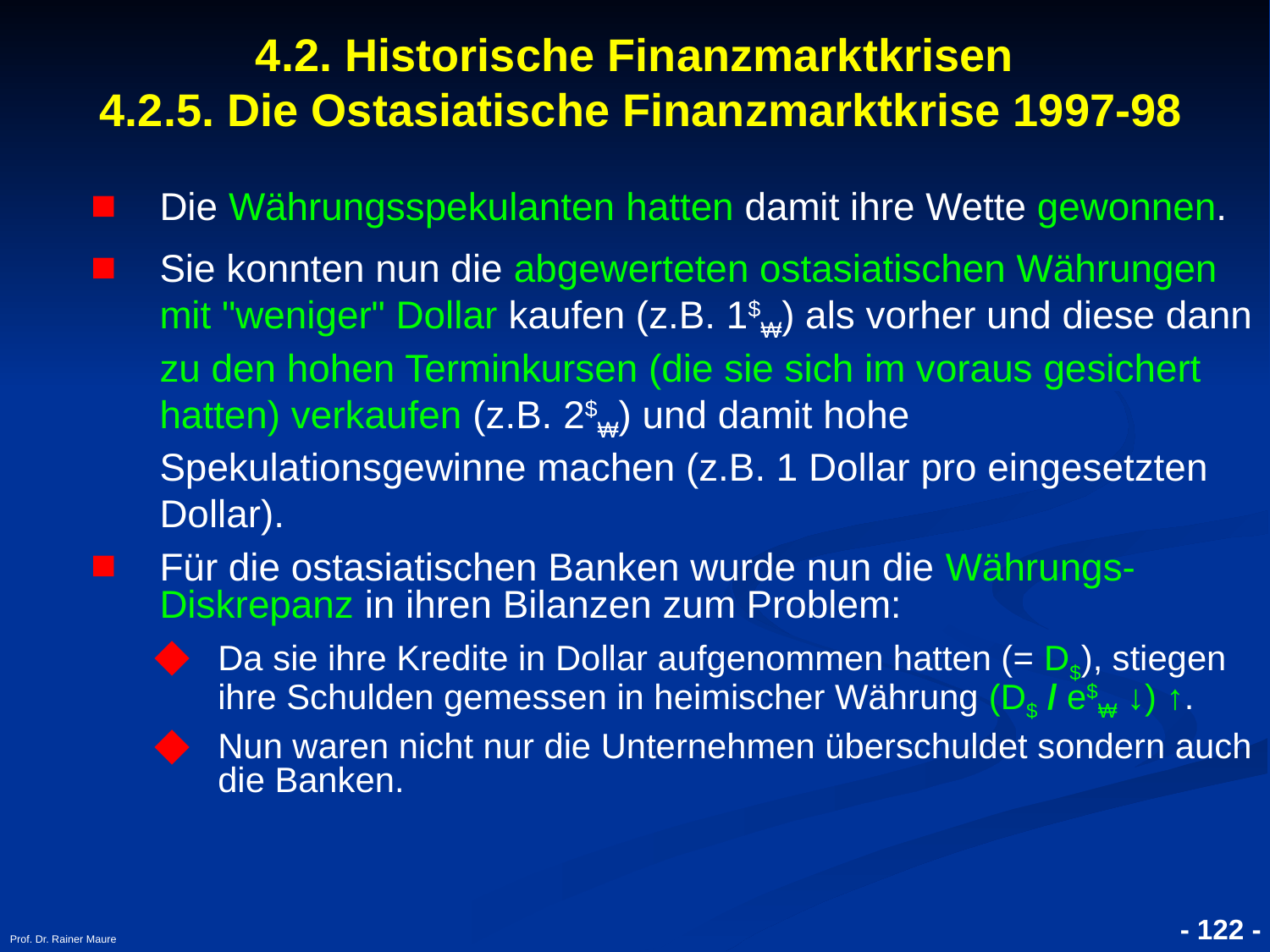

# 4.2. Historische Finanzmarktkrisen 4.2.5. Die Ostasiatische Finanzmarktkrise 1997-98
Die Währungsspekulanten hatten damit ihre Wette gewonnen.
Sie konnten nun die abgewerteten ostasiatischen Währungen mit "weniger" Dollar kaufen (z.B. 1$₩) als vorher und diese dann zu den hohen Terminkursen (die sie sich im voraus gesichert hatten) verkaufen (z.B. 2$₩) und damit hohe Spekulationsgewinne machen (z.B. 1 Dollar pro eingesetzten Dollar).
Für die ostasiatischen Banken wurde nun die Währungs-Diskrepanz in ihren Bilanzen zum Problem:
Da sie ihre Kredite in Dollar aufgenommen hatten (= D$), stiegen ihre Schulden gemessen in heimischer Währung (D$ / e$₩ ↓) ↑.
Nun waren nicht nur die Unternehmen überschuldet sondern auch die Banken.

Prof. Dr. Rainer Maure
- 122 -